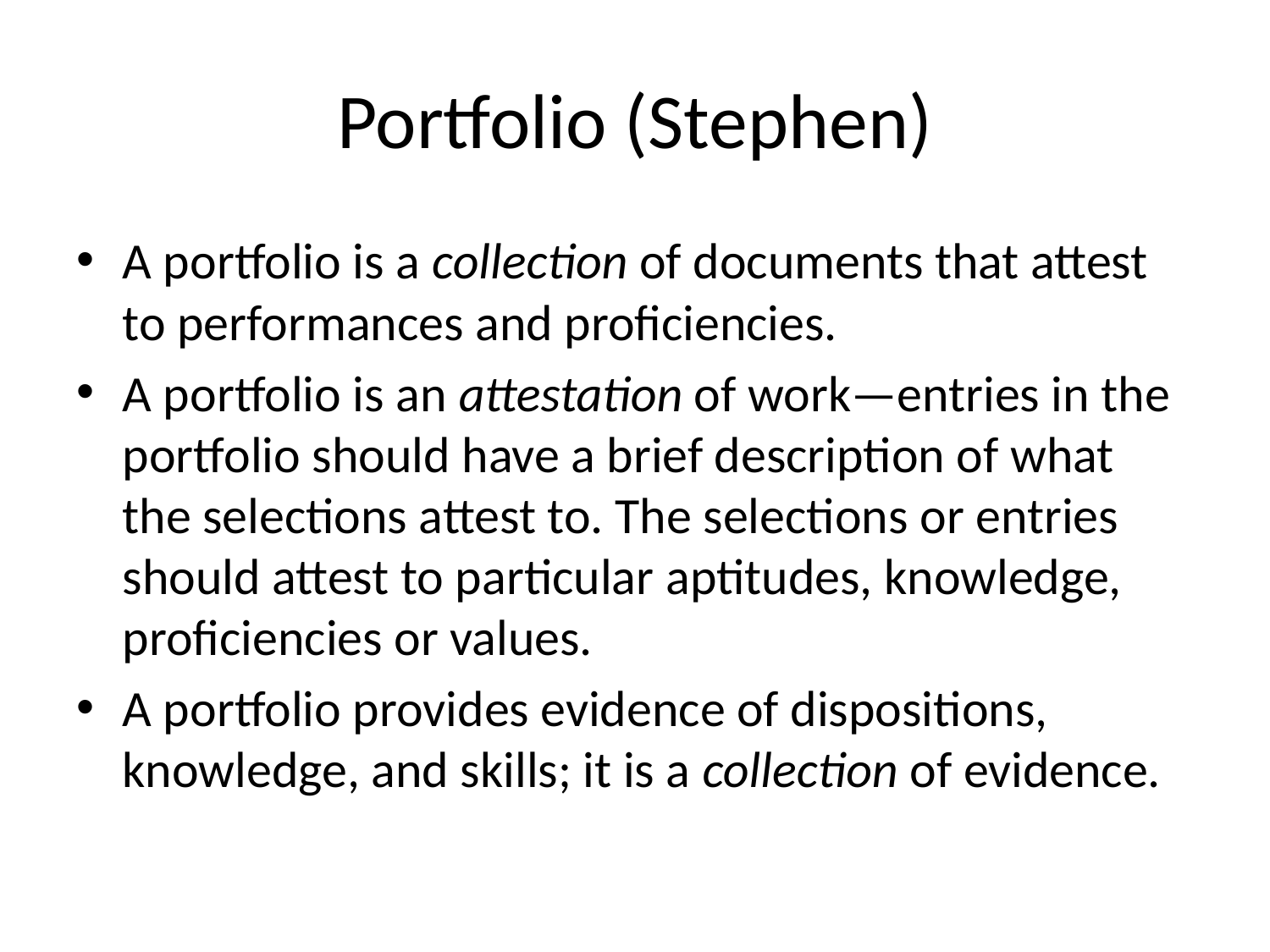

# Portfolio (Stephen)
A portfolio is a collection of documents that attest to performances and proficiencies.
A portfolio is an attestation of work—entries in the portfolio should have a brief description of what the selections attest to. The selections or entries should attest to particular aptitudes, knowledge, proficiencies or values.
A portfolio provides evidence of dispositions, knowledge, and skills; it is a collection of evidence.